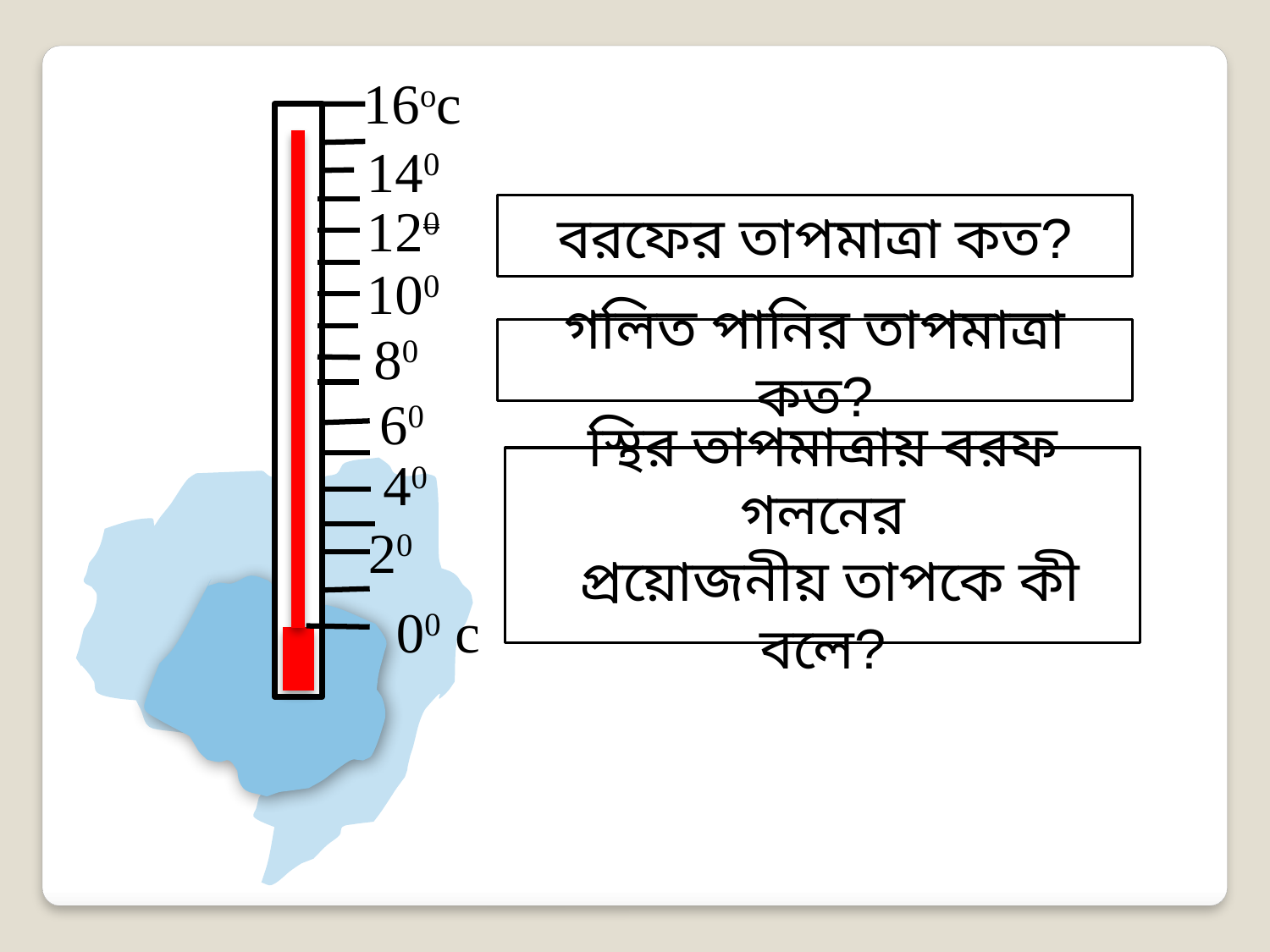

16oc

140
120
100
80
60
40
20
00 c
বরফের তাপমাত্রা কত?
গলিত পানির তাপমাত্রা কত?
স্থির তাপমাত্রায় বরফ গলনের
 প্রয়োজনীয় তাপকে কী বলে?